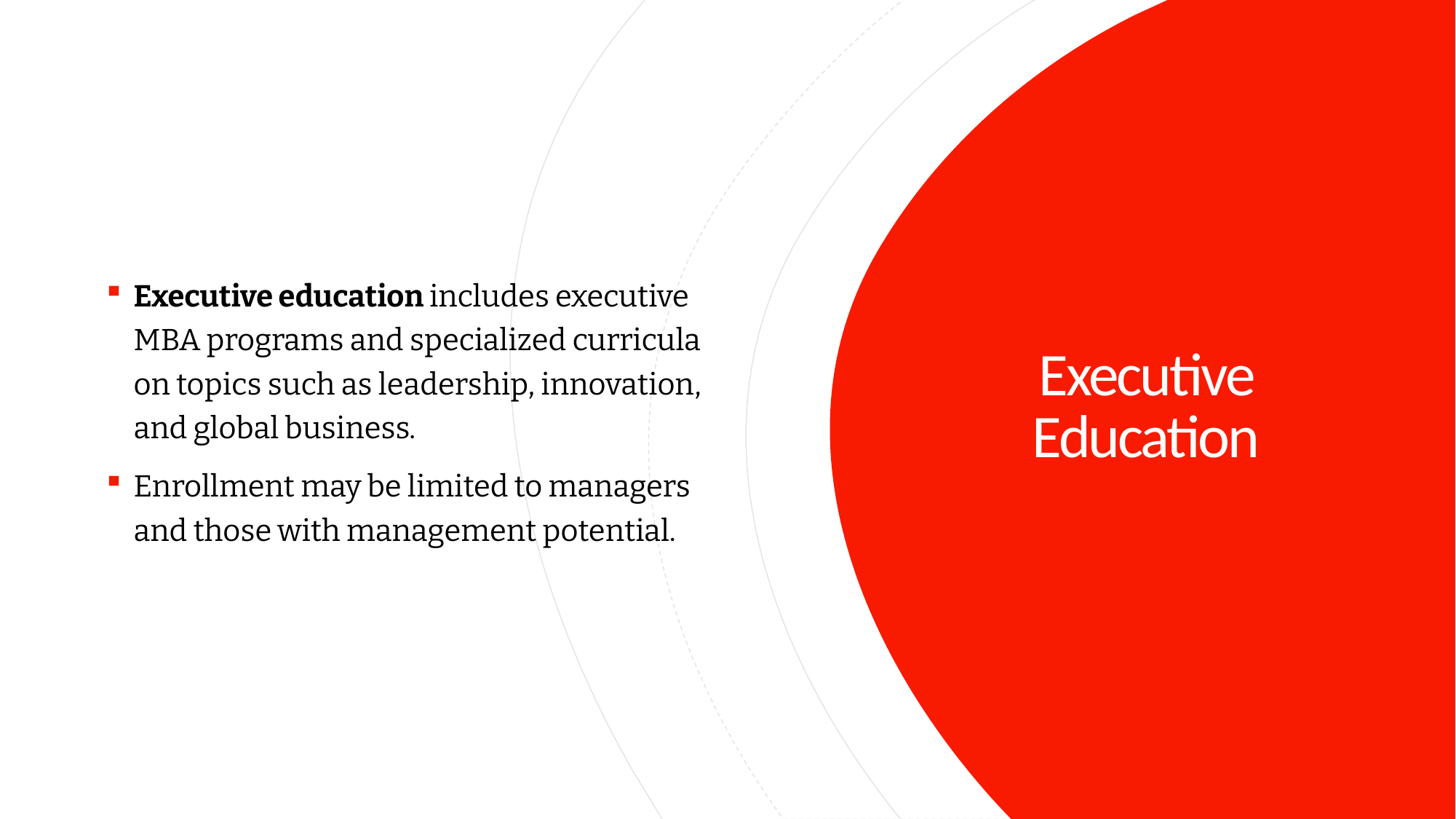

Executive education includes executive MBA programs and specialized curricula on topics such as leadership, innovation, and global business.
Enrollment may be limited to managers and those with management potential.
# Executive Education